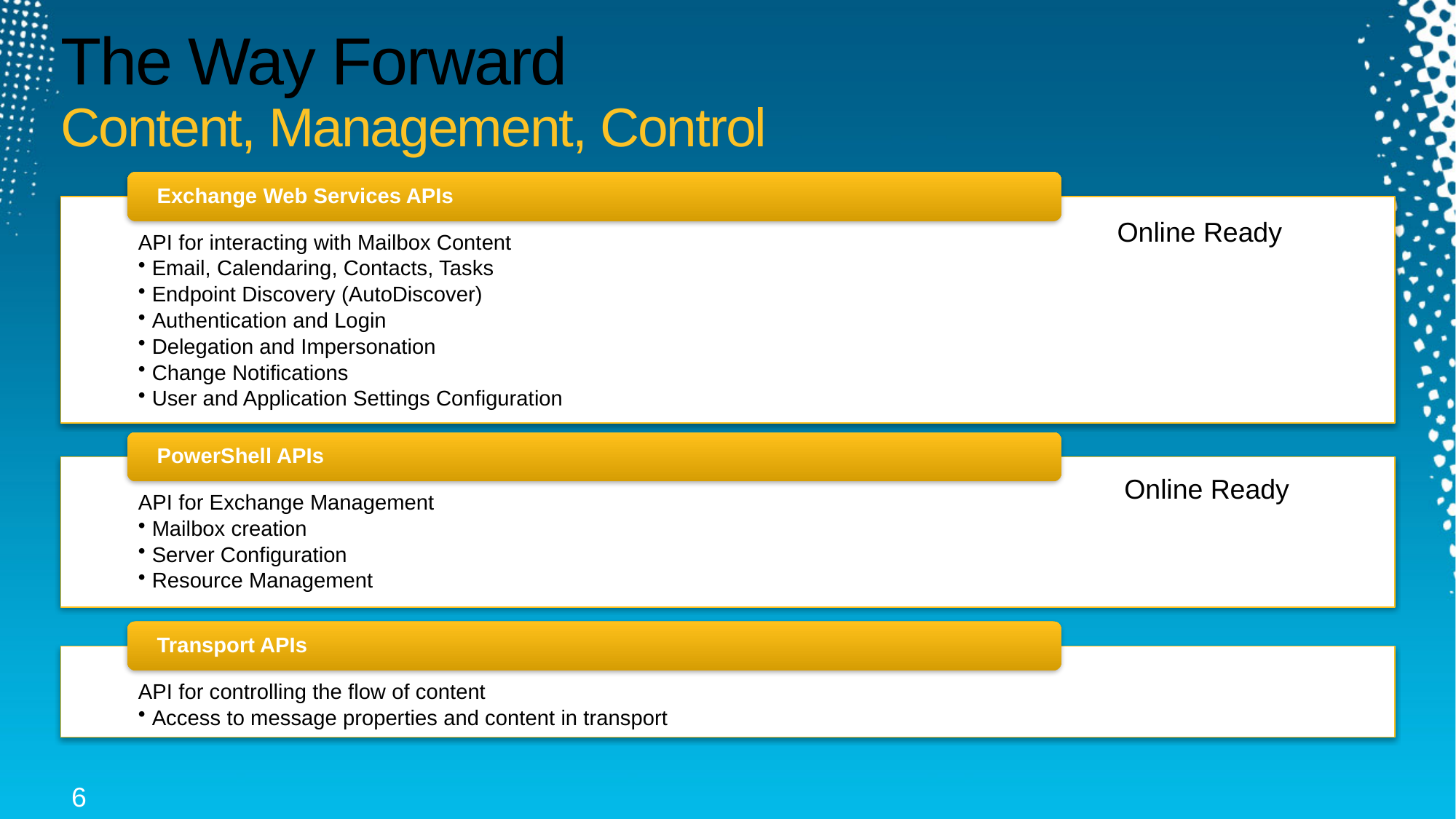

# The Way Forward Content, Management, Control

Exchange Web Services APIs

API for interacting with Mailbox Content
Email, Calendaring, Contacts, Tasks
Endpoint Discovery (AutoDiscover)
Authentication and Login
Delegation and Impersonation
Change Notifications
User and Application Settings Configuration

Online Ready

PowerShell APIs

API for Exchange Management
Mailbox creation
Server Configuration
Resource Management
Online Ready

Transport APIs

API for controlling the flow of content
Access to message properties and content in transport
6